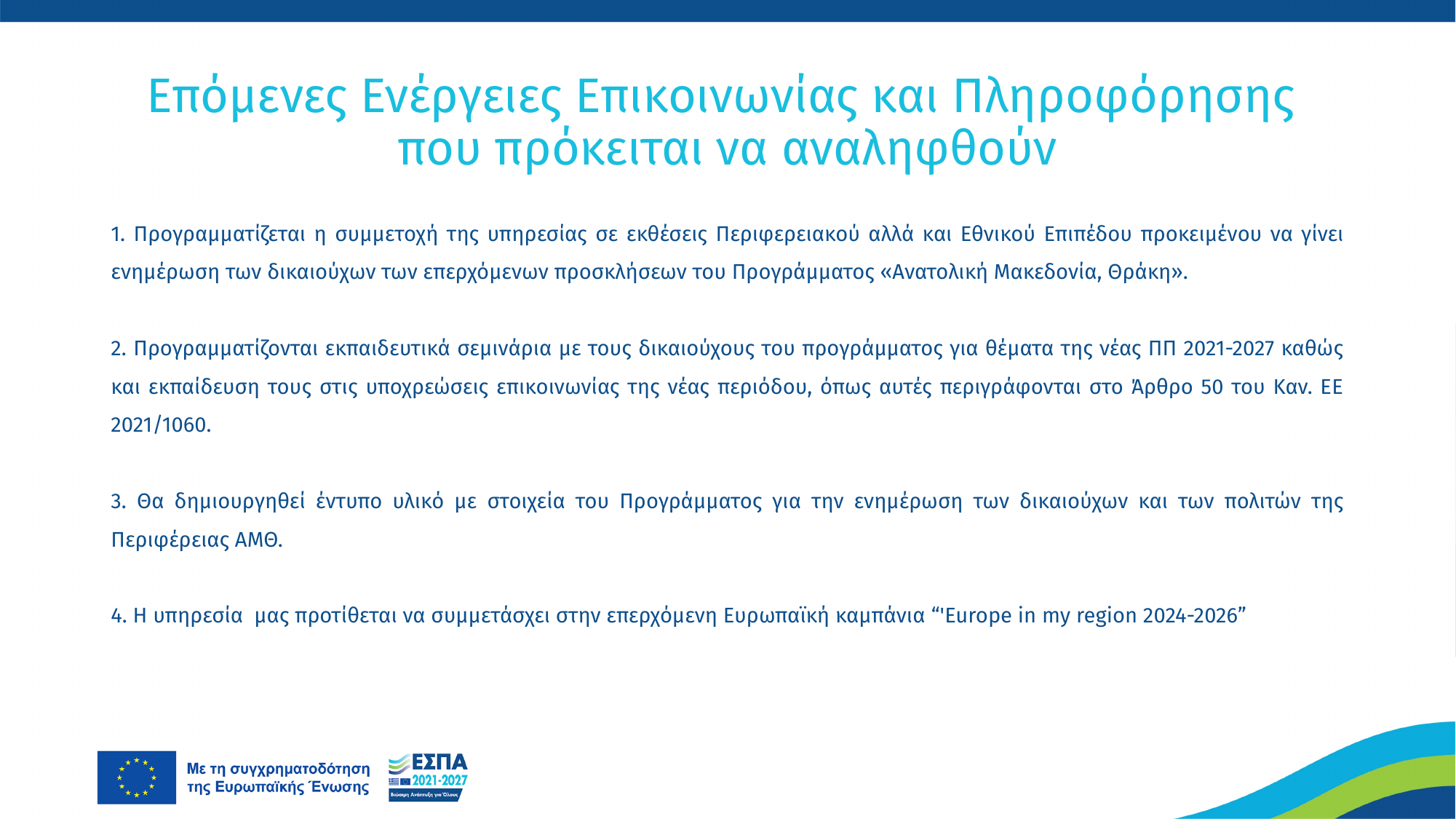

# Επόμενες Ενέργειες Επικοινωνίας και Πληροφόρησης που πρόκειται να αναληφθούν
1. Προγραμματίζεται η συμμετοχή της υπηρεσίας σε εκθέσεις Περιφερειακού αλλά και Εθνικού Επιπέδου προκειμένου να γίνει ενημέρωση των δικαιούχων των επερχόμενων προσκλήσεων του Προγράμματος «Ανατολική Μακεδονία, Θράκη».

2. Προγραμματίζονται εκπαιδευτικά σεμινάρια με τους δικαιούχους του προγράμματος για θέματα της νέας ΠΠ 2021-2027 καθώς και εκπαίδευση τους στις υποχρεώσεις επικοινωνίας της νέας περιόδου, όπως αυτές περιγράφονται στο Άρθρο 50 του Καν. ΕΕ 2021/1060.

3. Θα δημιουργηθεί έντυπο υλικό με στοιχεία του Προγράμματος για την ενημέρωση των δικαιούχων και των πολιτών της Περιφέρειας ΑΜΘ.

4. Η υπηρεσία  μας προτίθεται να συμμετάσχει στην επερχόμενη Ευρωπαϊκή καμπάνια “'Europe in my region 2024-2026”